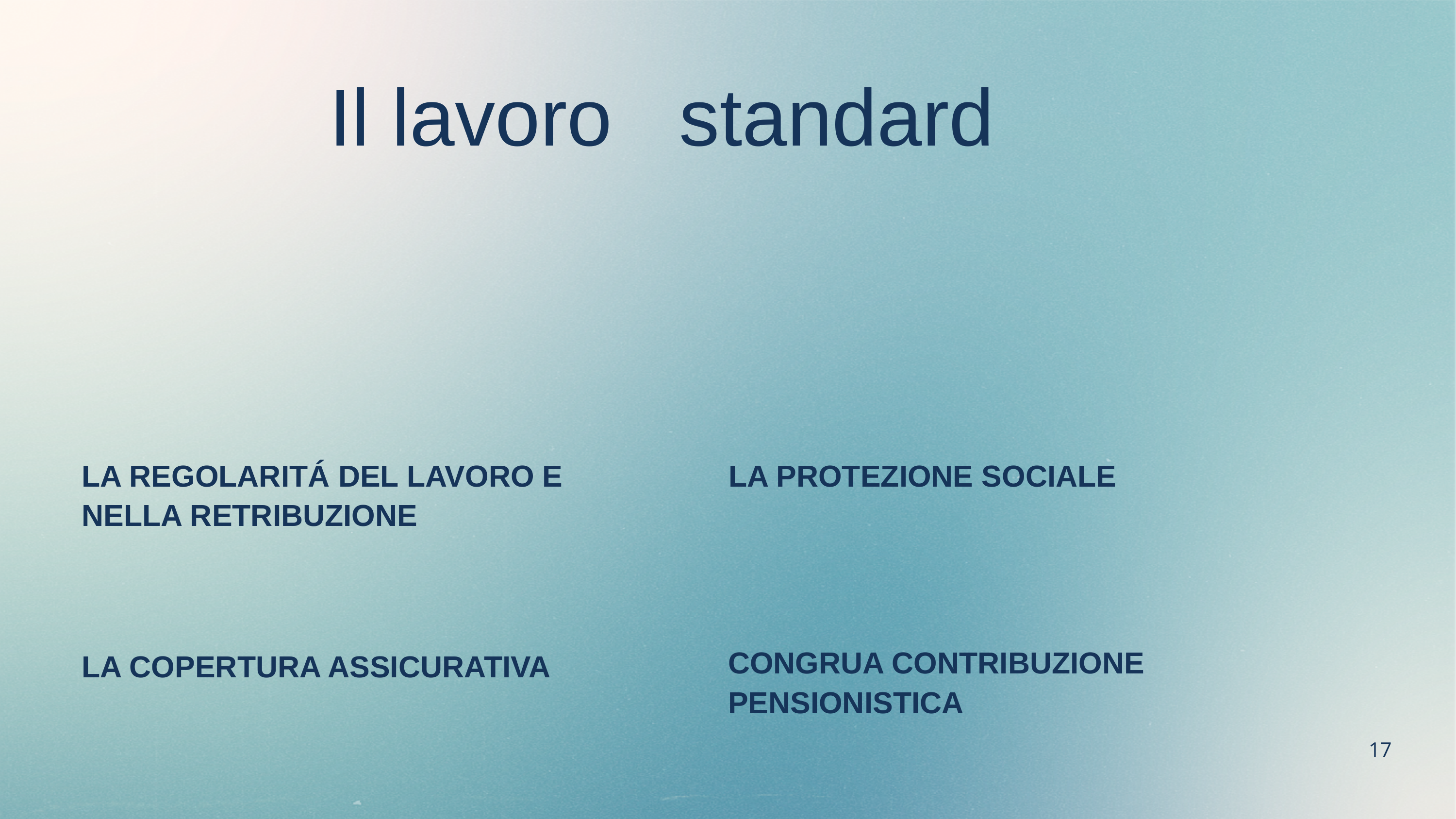

Il lavoro   standard
LA REGOLARITÁ DEL LAVORO E NELLA RETRIBUZIONE
LA PROTEZIONE SOCIALE
CONGRUA CONTRIBUZIONE PENSIONISTICA
LA COPERTURA ASSICURATIVA
17